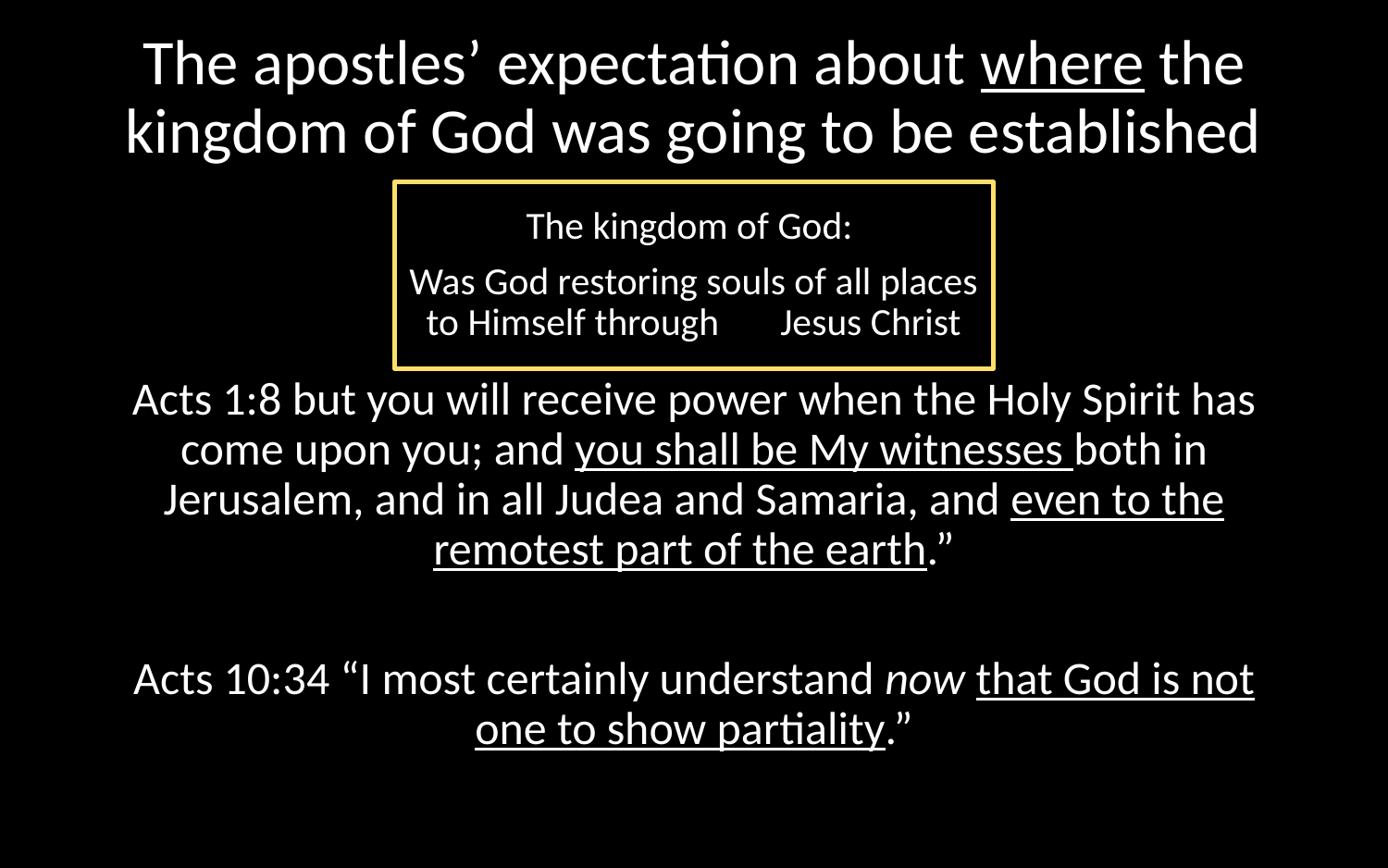

# The apostles’ expectation about where the kingdom of God was going to be established
The kingdom of God:
Was God restoring souls of all places to Himself through       Jesus Christ
Acts 1:8 but you will receive power when the Holy Spirit has come upon you; and you shall be My witnesses both in Jerusalem, and in all Judea and Samaria, and even to the remotest part of the earth.”

Acts 10:34 “I most certainly understand now that God is not one to show partiality.”